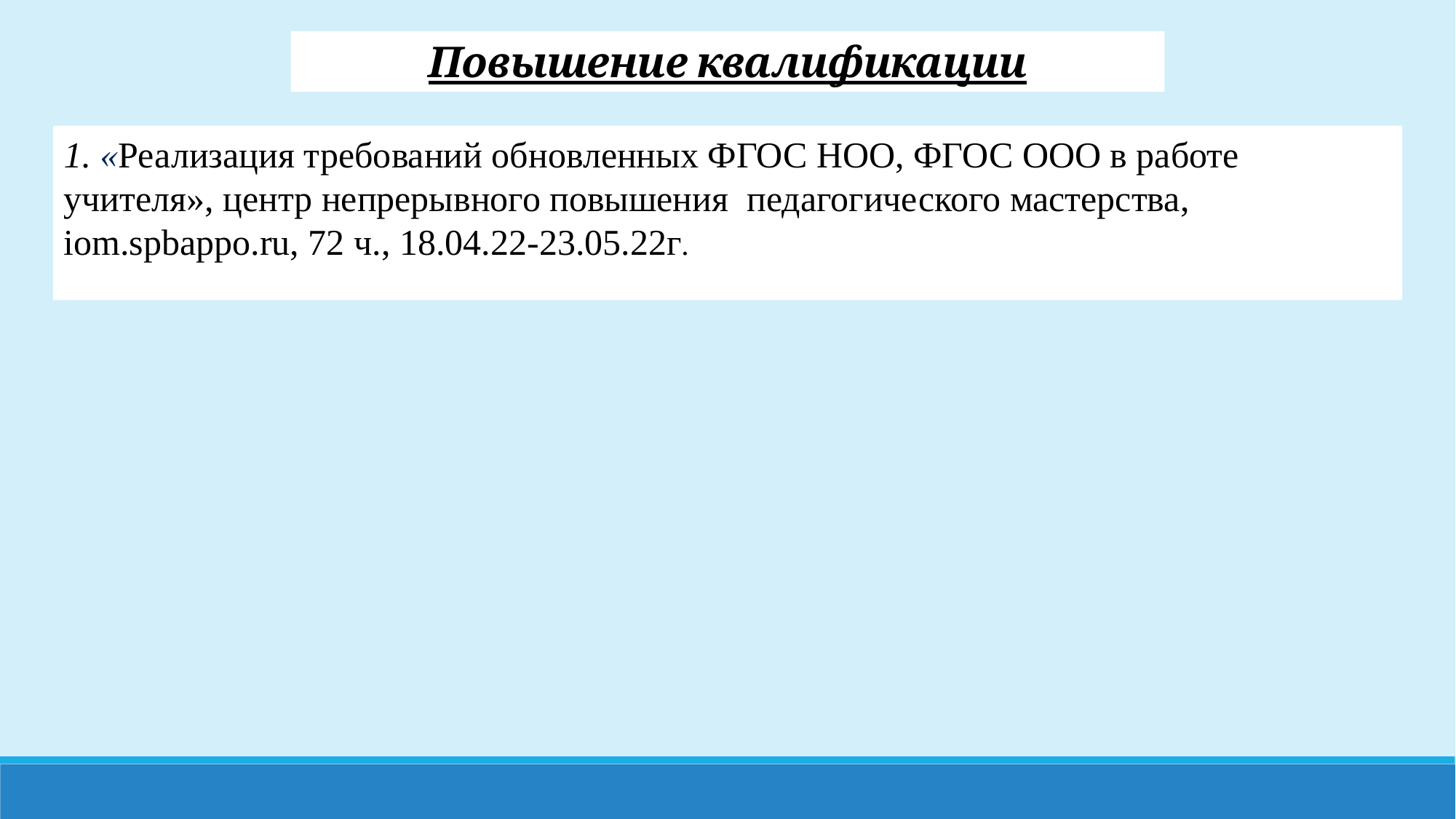

Повышение квалификации
1. «Реализация требований обновленных ФГОС НОО, ФГОС ООО в работе учителя», центр непрерывного повышения  педагогического мастерства, iom.spbappo.ru, 72 ч., 18.04.22-23.05.22г.